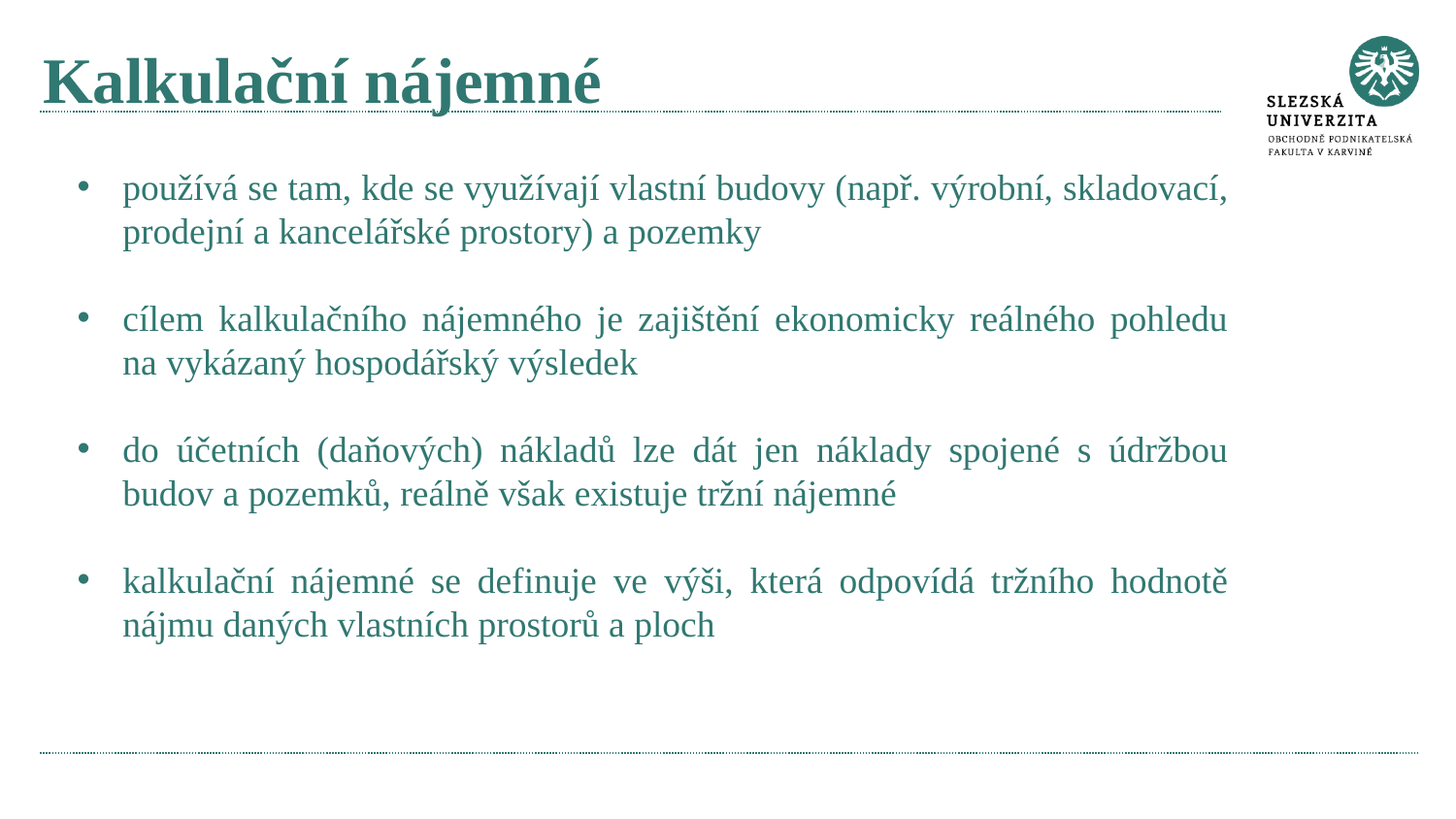

# Kalkulační nájemné

používá se tam, kde se využívají vlastní budovy (např. výrobní, skladovací, prodejní a kancelářské prostory) a pozemky

cílem kalkulačního nájemného je zajištění ekonomicky reálného pohledu na vykázaný hospodářský výsledek

do účetních (daňových) nákladů lze dát jen náklady spojené s údržbou budov a pozemků, reálně však existuje tržní nájemné

kalkulační nájemné se definuje ve výši, která odpovídá tržního hodnotě nájmu daných vlastních prostorů a ploch